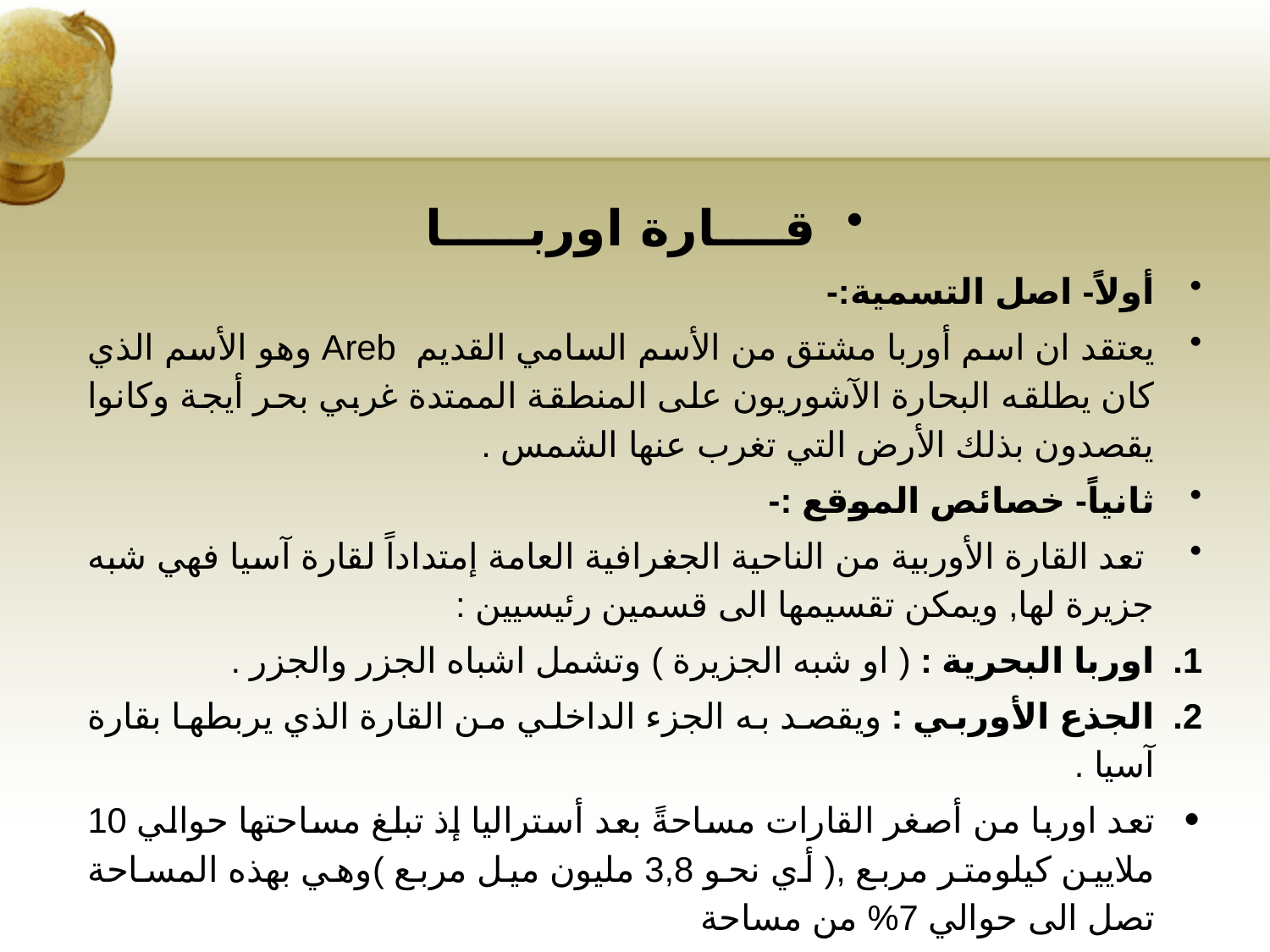

#
قــــارة اوربـــــا
أولاً- اصل التسمية:-
	يعتقد ان اسم أوربا مشتق من الأسم السامي القديم  Areb وهو الأسم الذي كان يطلقه البحارة الآشوريون على المنطقة الممتدة غربي بحر أيجة وكانوا يقصدون بذلك الأرض التي تغرب عنها الشمس .
ثانياً- خصائص الموقع :-
	 تعد القارة الأوربية من الناحية الجغرافية العامة إمتداداً لقارة آسيا فهي شبه جزيرة لها, ويمكن تقسيمها الى قسمين رئيسيين :
اوربا البحرية : ( او شبه الجزيرة ) وتشمل اشباه الجزر والجزر .
الجذع الأوربي : ويقصد به الجزء الداخلي من القارة الذي يربطها بقارة آسيا .
تعد اوربا من أصغر القارات مساحةً بعد أستراليا إذ تبلغ مساحتها حوالي 10 ملايين كيلومتر مربع ,( أي نحو 3,8 مليون ميل مربع )	وهي بهذه المساحة تصل الى حوالي 7% من مساحة